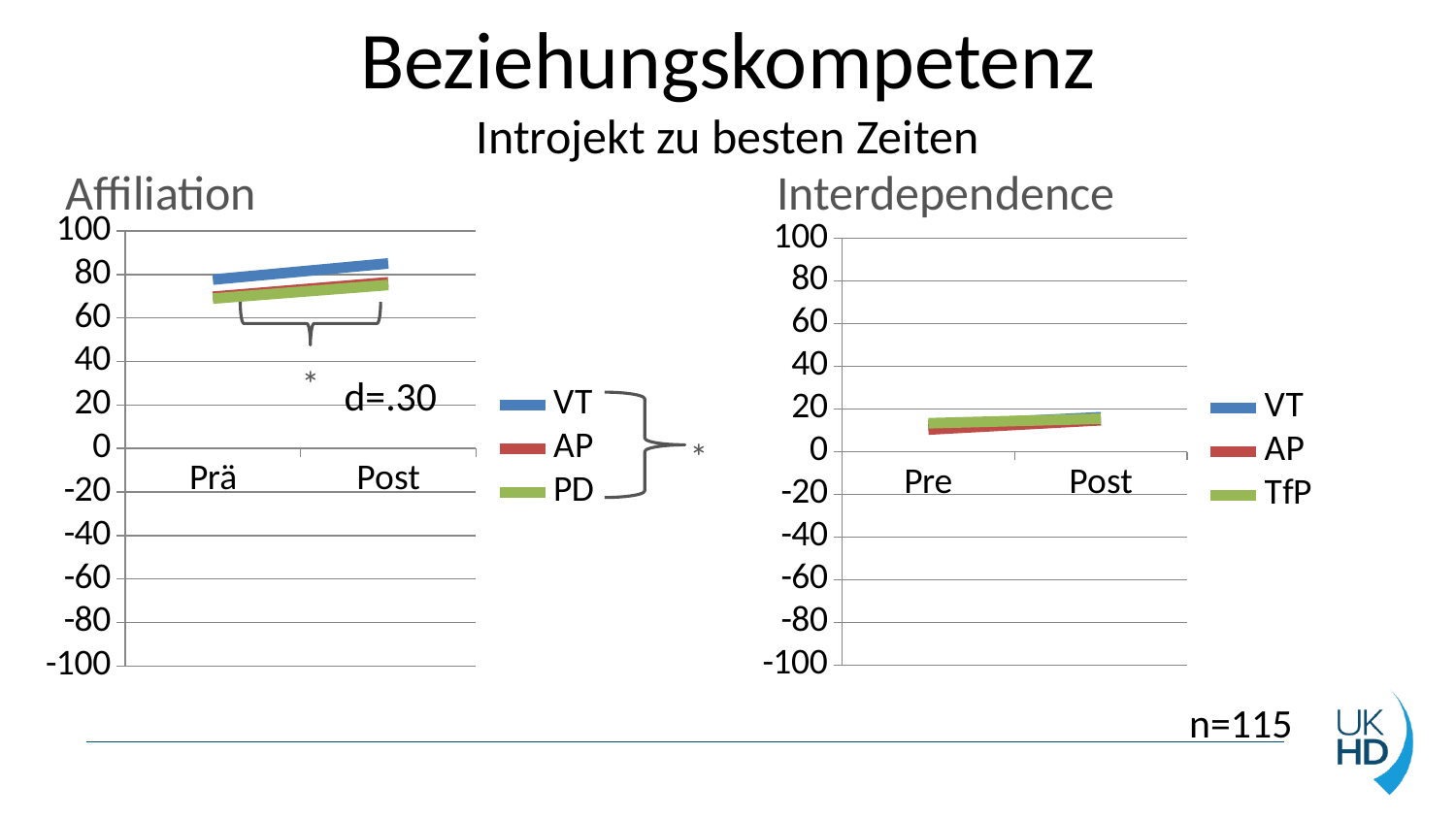

# Beziehungskompetenz Introjekt zu besten Zeiten
Affiliation
Interdependence

### Chart

| Category | VT | AP | PD |
|---|---|---|---|
| Prä | 77.65 | 69.77 | 68.93 |
| Post | 85.08 | 76.41 | 75.16 |

### Chart

| Category | VT | AP | TfP |
|---|---|---|---|
| Pre | 12.28 | 10.37 | 13.33 |
| Post | 16.16 | 14.75 | 15.48 |
*
d=.30

*
n=115